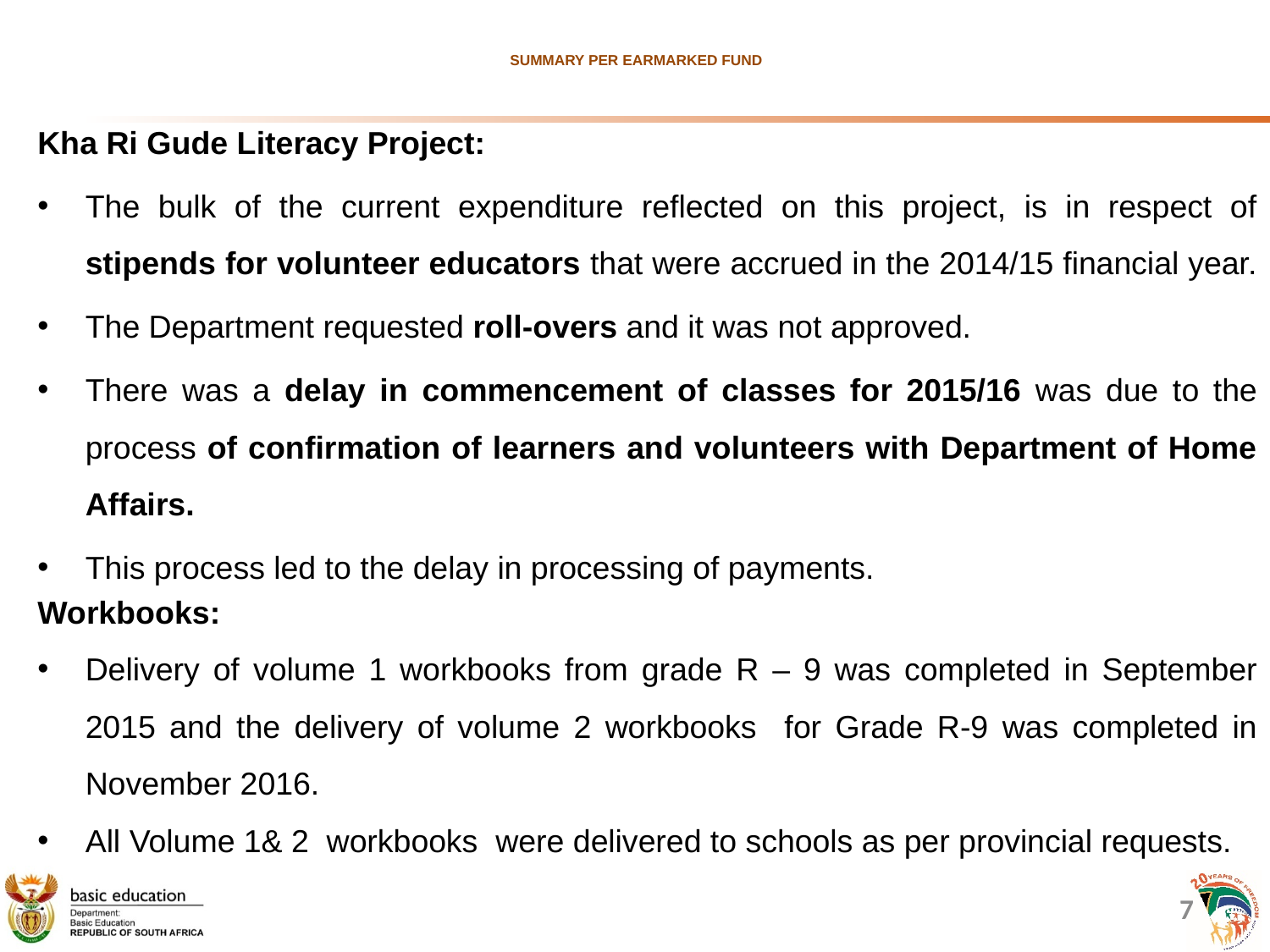

# SUMMARY PER EARMARKED FUND
Kha Ri Gude Literacy Project:
The bulk of the current expenditure reflected on this project, is in respect of stipends for volunteer educators that were accrued in the 2014/15 financial year.
The Department requested roll-overs and it was not approved.
There was a delay in commencement of classes for 2015/16 was due to the process of confirmation of learners and volunteers with Department of Home Affairs.
This process led to the delay in processing of payments.
Workbooks:
Delivery of volume 1 workbooks from grade R – 9 was completed in September 2015 and the delivery of volume 2 workbooks  for Grade R-9 was completed in November 2016.
All Volume 1& 2  workbooks  were delivered to schools as per provincial requests.

7